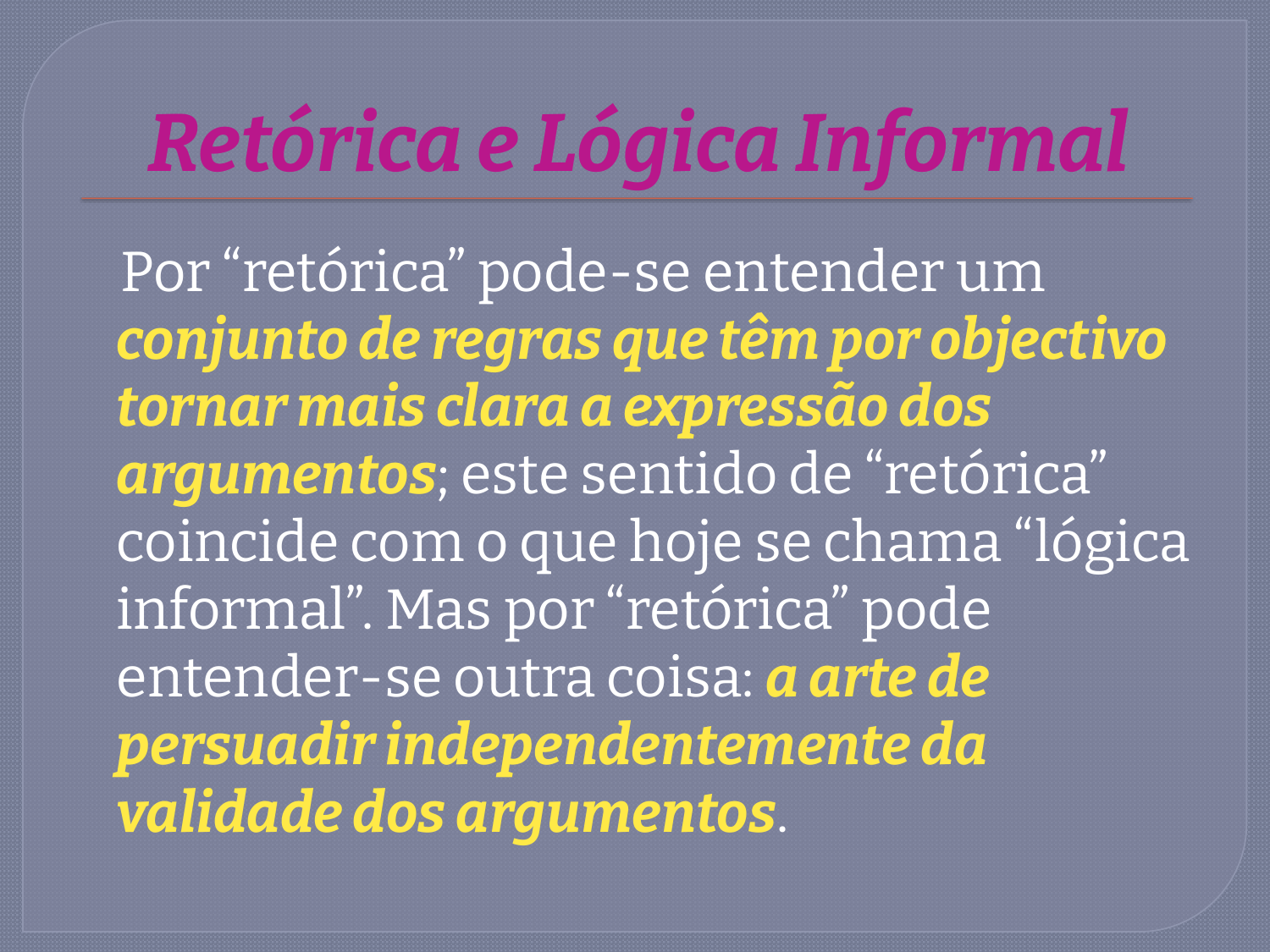

# Retórica e Lógica Informal
    Por “retórica” pode-se entender um conjunto de regras que têm por objectivo tornar mais clara a expressão dos argumentos; este sentido de “retórica” coincide com o que hoje se chama “lógica informal”. Mas por “retórica” pode entender-se outra coisa: a arte de persuadir independentemente da validade dos argumentos.